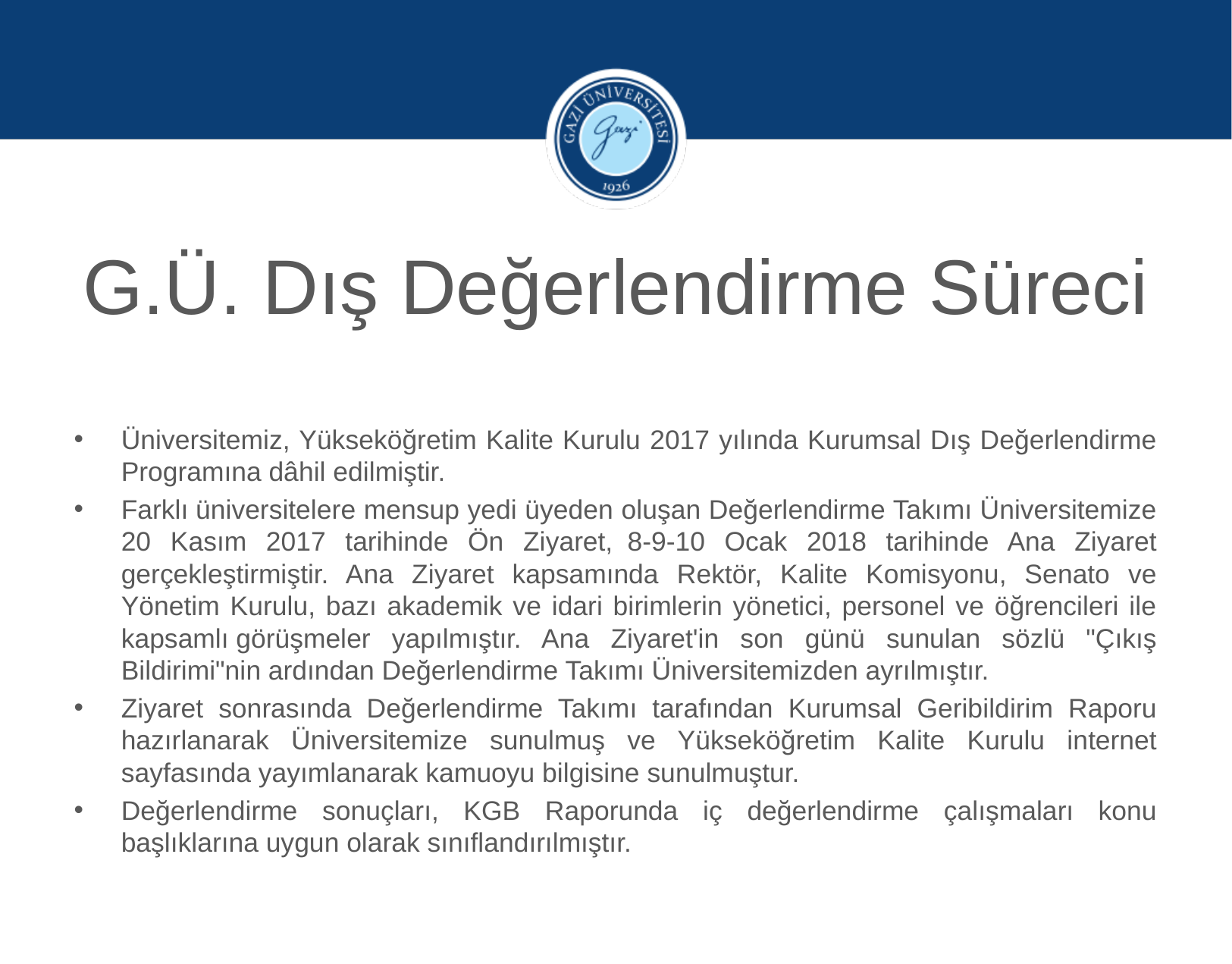

G.Ü. Dış Değerlendirme Süreci
Üniversitemiz, Yükseköğretim Kalite Kurulu 2017 yılında Kurumsal Dış Değerlendirme Programına dâhil edilmiştir.
Farklı üniversitelere mensup yedi üyeden oluşan Değerlendirme Takımı Üniversitemize 20 Kasım 2017 tarihinde Ön Ziyaret,  8-9-10 Ocak 2018 tarihinde Ana Ziyaret gerçekleştirmiştir. Ana Ziyaret kapsamında Rektör, Kalite Komisyonu, Senato ve Yönetim Kurulu, bazı akademik ve idari birimlerin yönetici, personel ve öğrencileri ile kapsamlı görüşmeler yapılmıştır. Ana Ziyaret'in son günü sunulan sözlü "Çıkış Bildirimi"nin ardından Değerlendirme Takımı Üniversitemizden ayrılmıştır.
Ziyaret sonrasında Değerlendirme Takımı tarafından Kurumsal Geribildirim Raporu hazırlanarak Üniversitemize sunulmuş ve Yükseköğretim Kalite Kurulu internet sayfasında yayımlanarak kamuoyu bilgisine sunulmuştur.
Değerlendirme sonuçları, KGB Raporunda iç değerlendirme çalışmaları konu başlıklarına uygun olarak sınıflandırılmıştır.